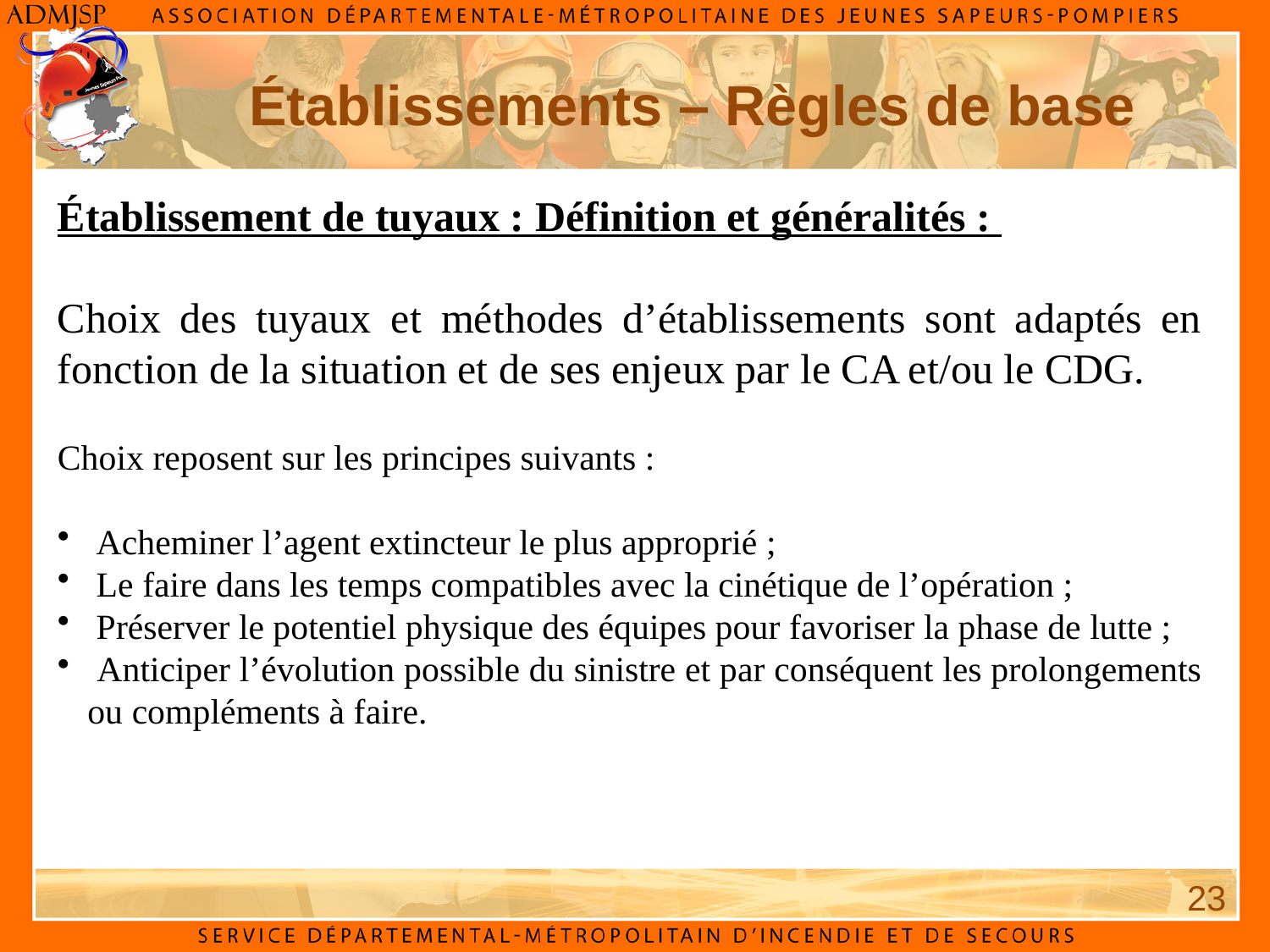

Établissements – Règles de base
Établissement de tuyaux : Définition et généralités :

Choix des tuyaux et méthodes d’établissements sont adaptés en fonction de la situation et de ses enjeux par le CA et/ou le CDG.

Choix reposent sur les principes suivants :

 Acheminer l’agent extincteur le plus approprié ;
 Le faire dans les temps compatibles avec la cinétique de l’opération ;
 Préserver le potentiel physique des équipes pour favoriser la phase de lutte ;
 Anticiper l’évolution possible du sinistre et par conséquent les prolongements ou compléments à faire.
23